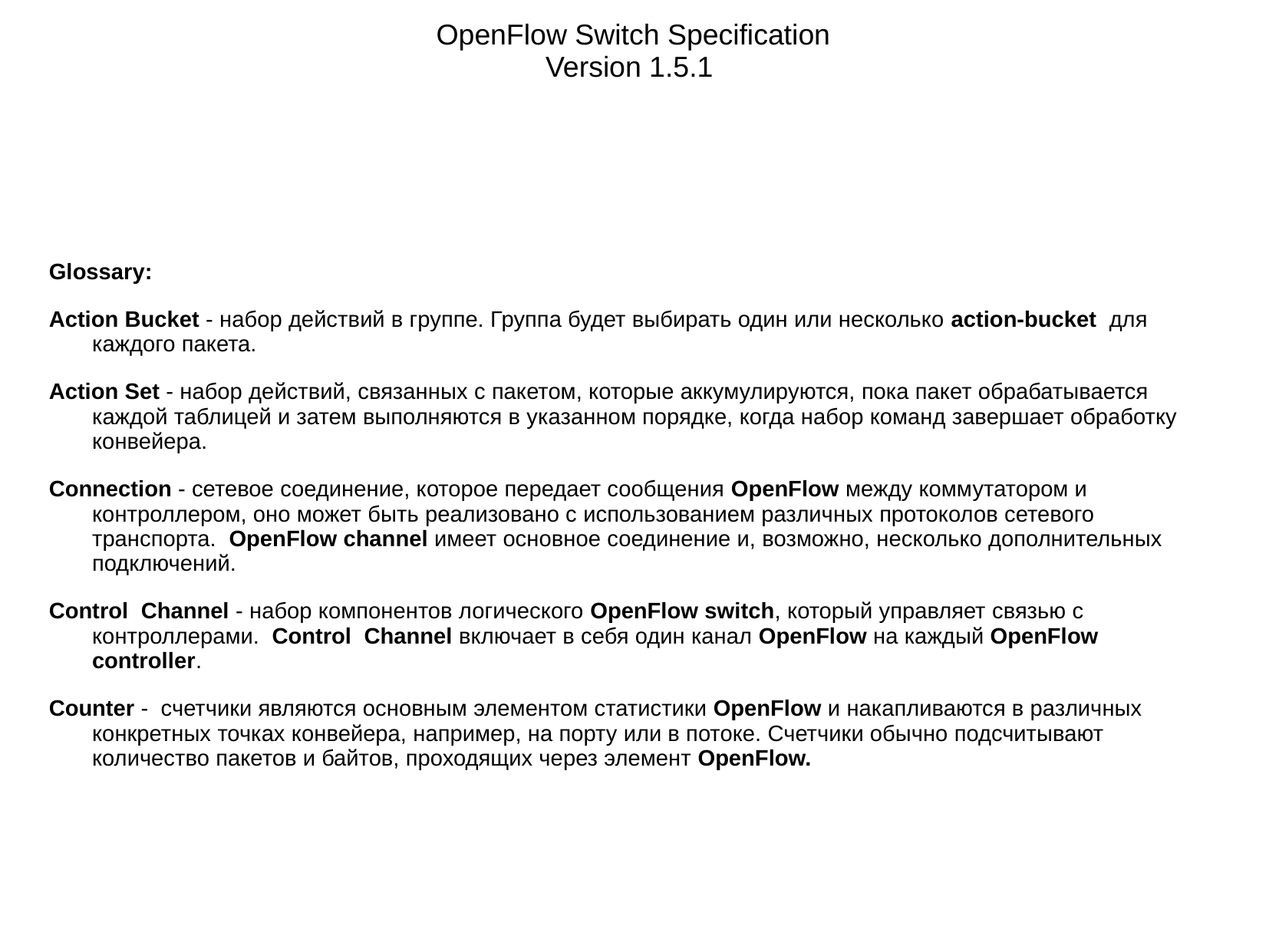

# OpenFlow Switch Specification Version 1.5.1
Glossary:
Action Bucket - набор действий в группе. Группа будет выбирать один или несколько action-bucket  для каждого пакета.
Action Set - набор действий, связанных с пакетом, которые аккумулируются, пока пакет обрабатывается каждой таблицей и затем выполняются в указанном порядке, когда набор команд завершает обработку конвейера.
Connection - сетевое соединение, которое передает сообщения OpenFlow между коммутатором и контроллером, оно может быть реализовано с использованием различных протоколов сетевого транспорта.  OpenFlow channel имеет основное соединение и, возможно, несколько дополнительных подключений.
Control  Channel - набор компонентов логического OpenFlow switch, который управляет связью с контроллерами.  Control  Channel включает в себя один канал OpenFlow на каждый OpenFlow controller.
Counter -  счетчики являются основным элементом статистики OpenFlow и накапливаются в различных конкретных точках конвейера, например, на порту или в потоке. Счетчики обычно подсчитывают количество пакетов и байтов, проходящих через элемент OpenFlow.